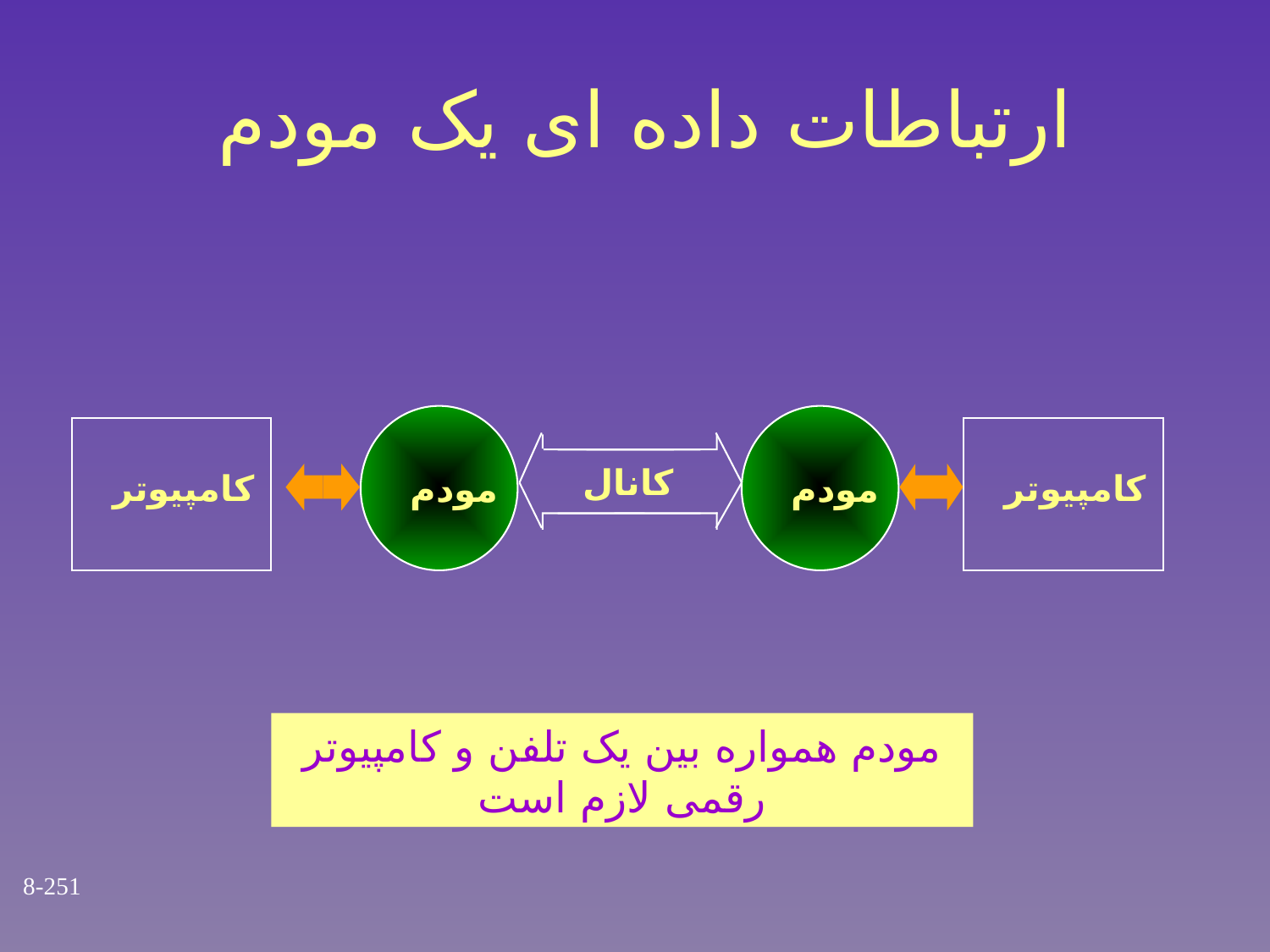

# ارتباطات داده ای یک مودم

کامپیوتر

کامپیوتر

کانال
مودم
مودم

مودم همواره بین یک تلفن و کامپیوتر رقمی لازم است
8-251